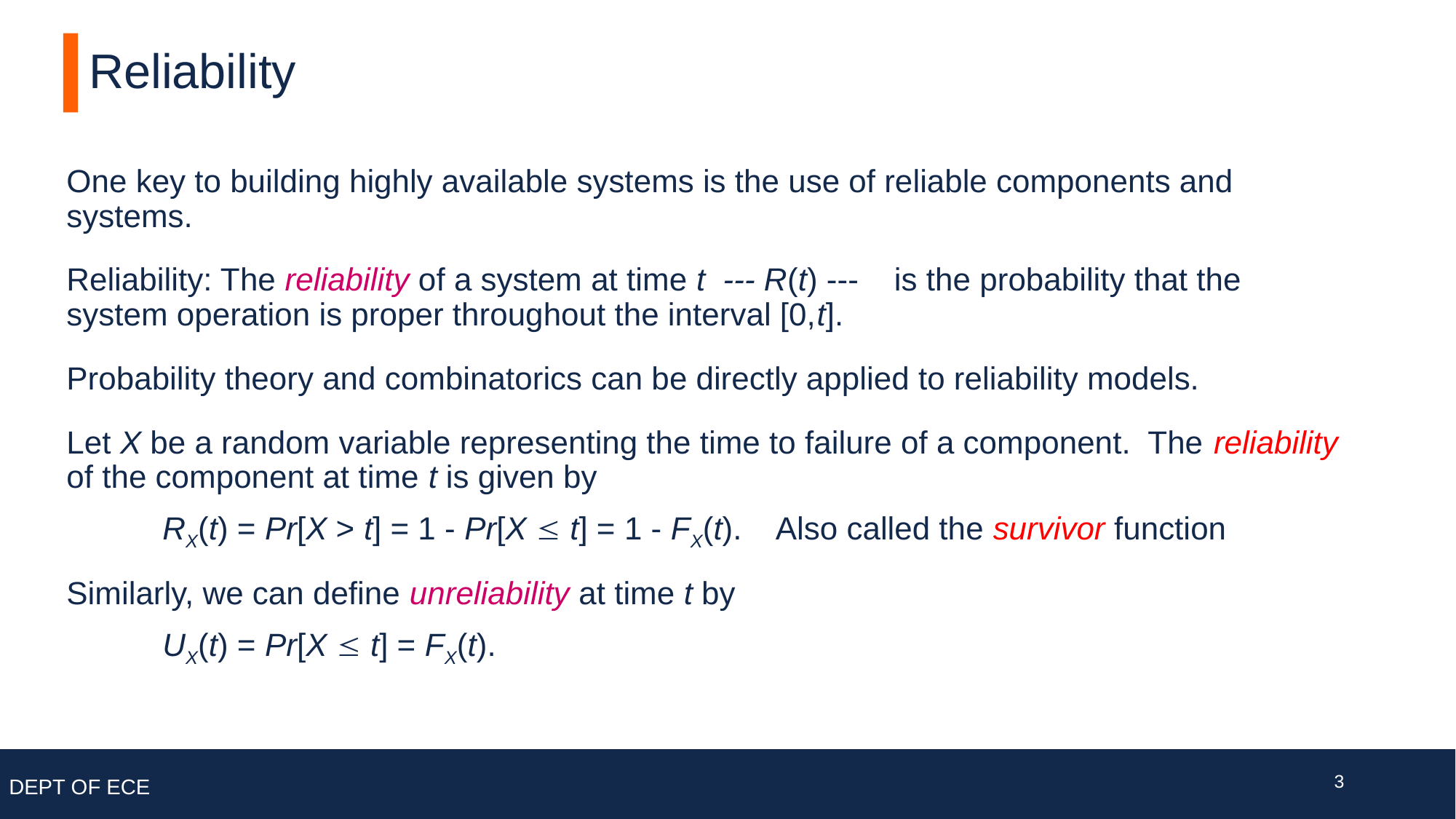

# Reliability
One key to building highly available systems is the use of reliable components and systems.
Reliability: The reliability of a system at time t  --- R(t) ---    is the probability that the system operation is proper throughout the interval [0,t].
Probability theory and combinatorics can be directly applied to reliability models.
Let X be a random variable representing the time to failure of a component.  The reliability of the component at time t is given by
	RX(t) = Pr[X > t] = 1 - Pr[X ≤ t] = 1 - FX(t).    Also called the survivor function
Similarly, we can define unreliability at time t by
	UX(t) = Pr[X ≤ t] = FX(t).

3